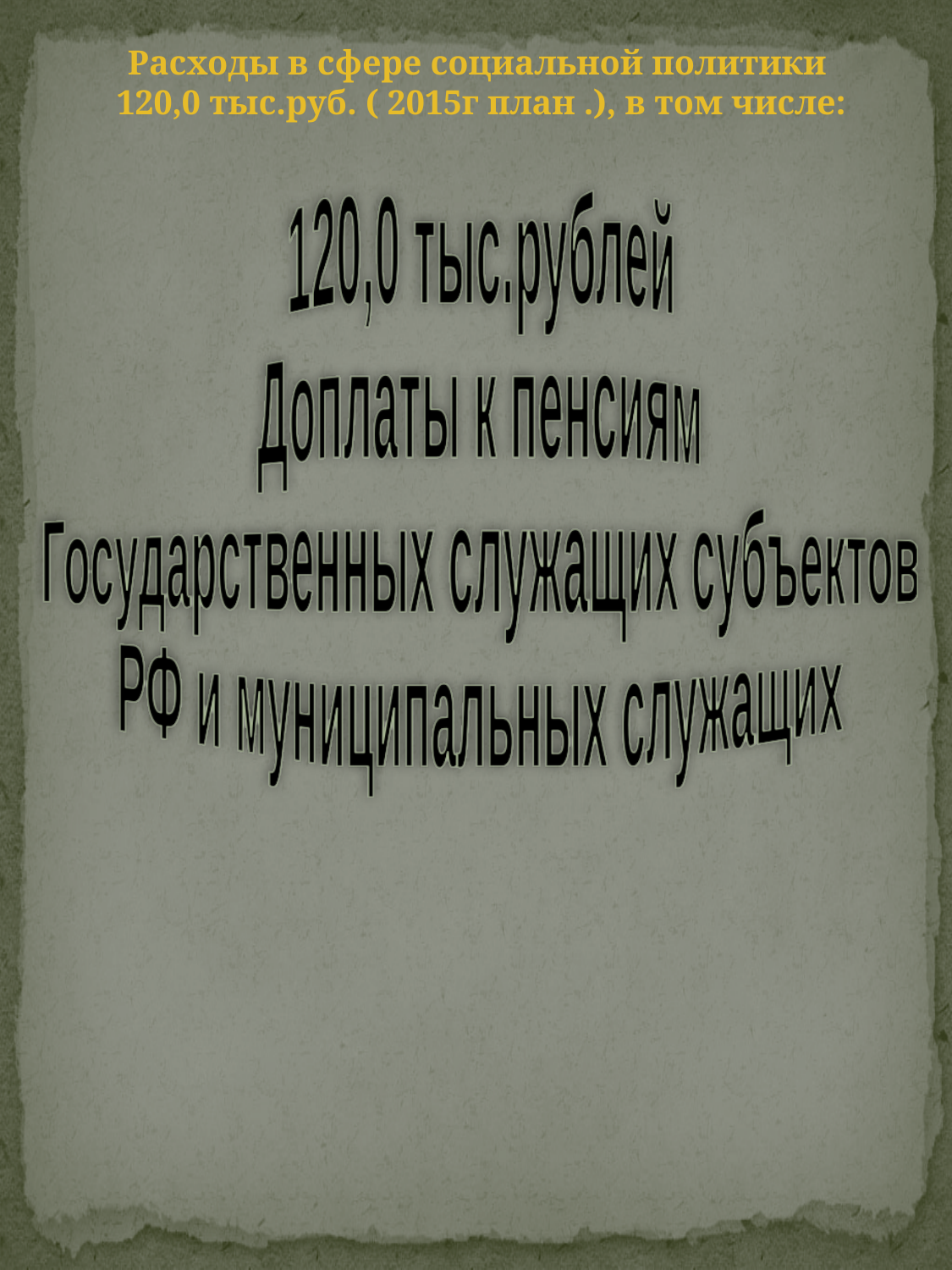

Расходы в сфере социальной политики
120,0 тыс.руб. ( 2015г план .), в том числе:
120,0 тыс.рублей
Доплаты к пенсиям
Государственных служащих субъектов
РФ и муниципальных служащих